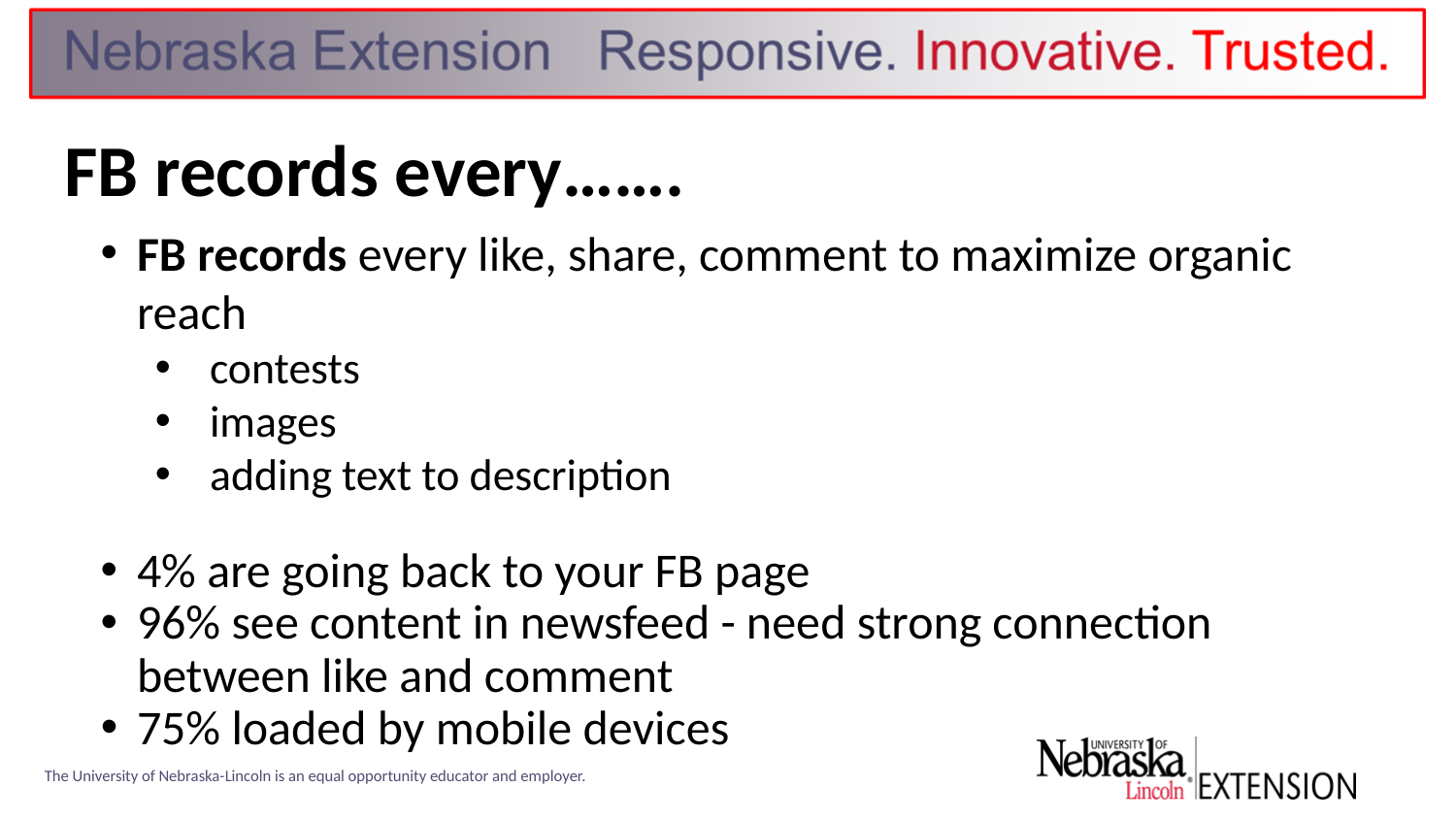

# FB records every…….
FB records every like, share, comment to maximize organic reach
contests
images
adding text to description

4% are going back to your FB page
96% see content in newsfeed - need strong connection between like and comment
75% loaded by mobile devices